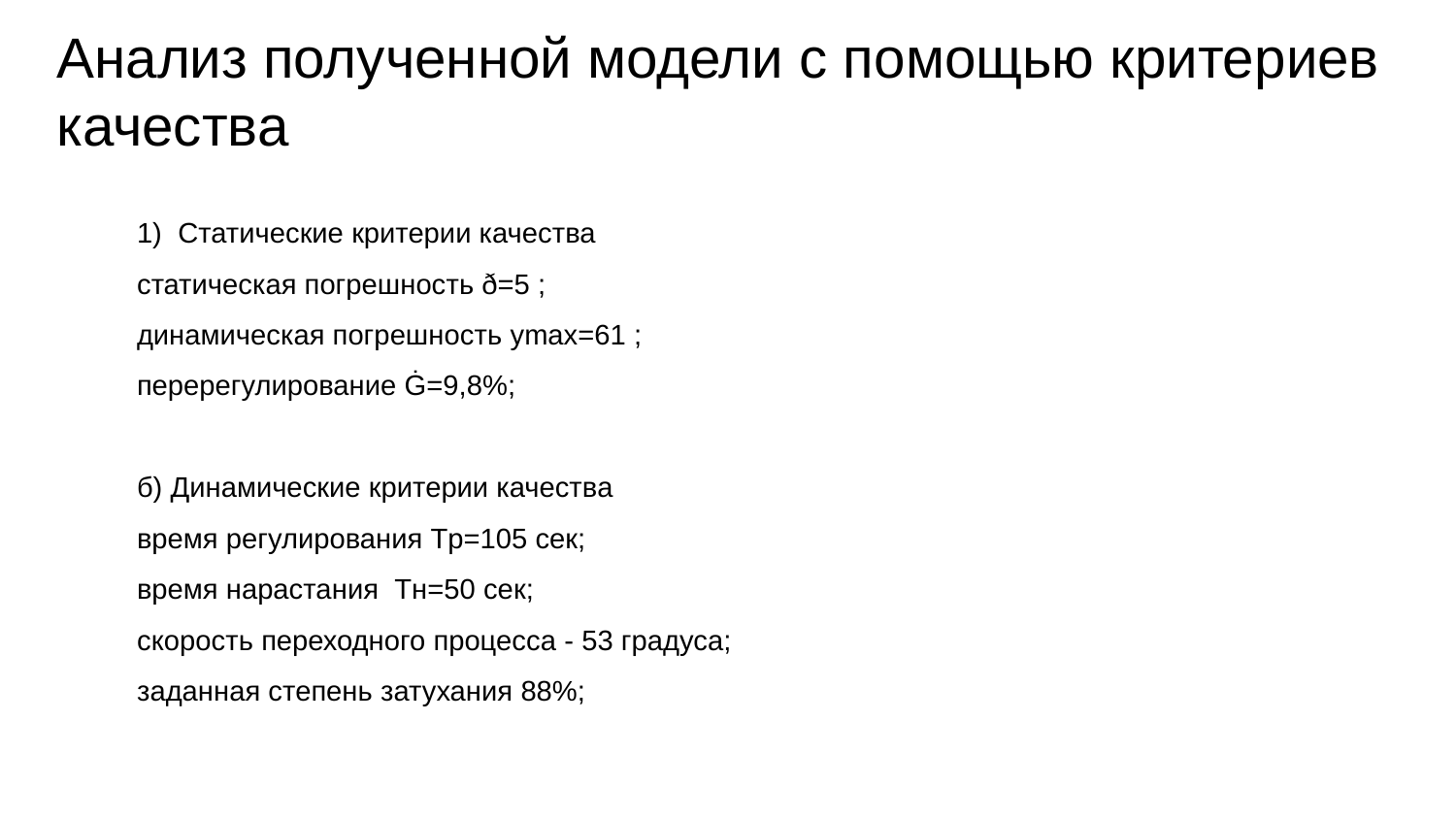

# Анализ полученной модели с помощью критериев качества
1)  Статические критерии качества
статическая погрешность ð=5 ;
динамическая погрешность ymax=61 ;
перерегулирование Ġ=9,8%;

б) Динамические критерии качества
время регулирования Tр=105 сек;
время нарастания  Тн=50 сек;
скорость переходного процесса - 53 градуса;
заданная степень затухания 88%;